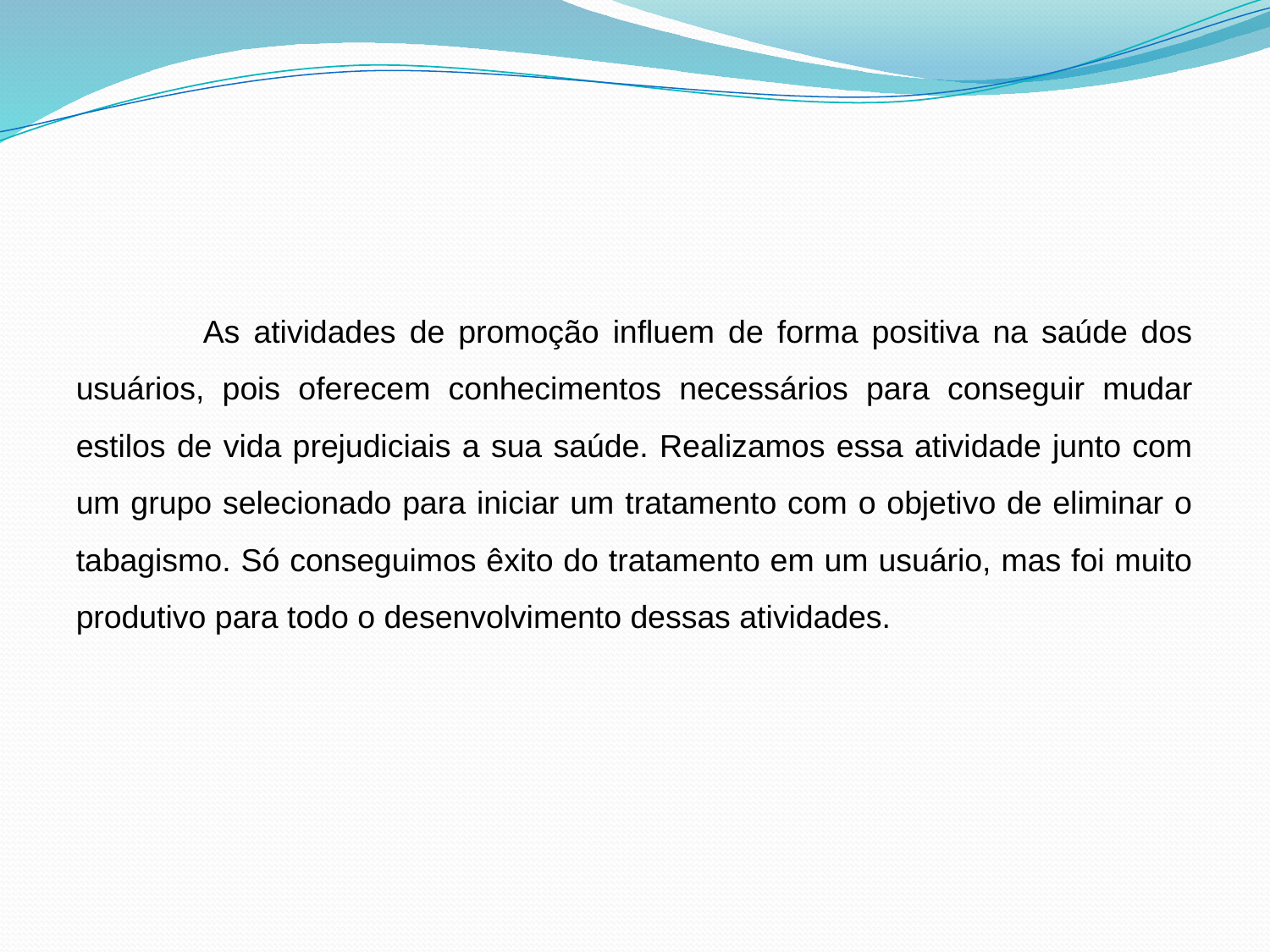

#
	As atividades de promoção influem de forma positiva na saúde dos usuários, pois oferecem conhecimentos necessários para conseguir mudar estilos de vida prejudiciais a sua saúde. Realizamos essa atividade junto com um grupo selecionado para iniciar um tratamento com o objetivo de eliminar o tabagismo. Só conseguimos êxito do tratamento em um usuário, mas foi muito produtivo para todo o desenvolvimento dessas atividades.